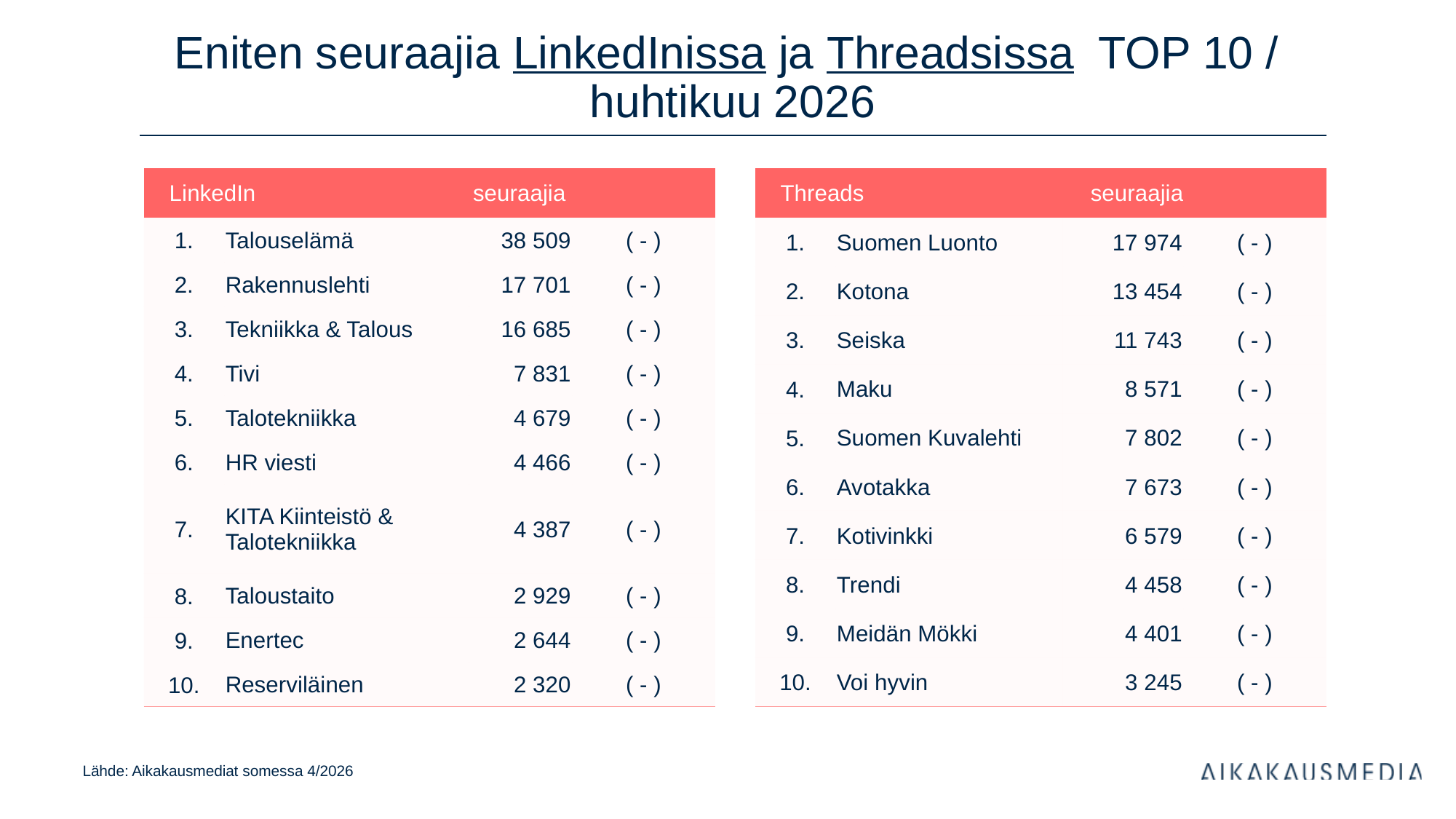

# Eniten seuraajia LinkedInissa ja Threadsissa  TOP 10 / huhtikuu 2026
| Threads |  | seuraajia |  |
| --- | --- | --- | --- |
| 1. | Suomen Luonto | 17 974 | ( - ) |
| 2. | Kotona | 13 454 | ( - ) |
| 3. | Seiska | 11 743 | ( - ) |
| 4. | Maku | 8 571 | ( - ) |
| 5. | Suomen Kuvalehti | 7 802 | ( - ) |
| 6. | Avotakka | 7 673 | ( - ) |
| 7. | Kotivinkki | 6 579 | ( - ) |
| 8. | Trendi | 4 458 | ( - ) |
| 9. | Meidän Mökki | 4 401 | ( - ) |
| 10. | Voi hyvin | 3 245 | ( - ) |
| LinkedIn |  | seuraajia |  |
| --- | --- | --- | --- |
| 1. | Talouselämä | 38 509 | ( - ) |
| 2. | Rakennuslehti | 17 701 | ( - ) |
| 3. | Tekniikka & Talous | 16 685 | ( - ) |
| 4. | Tivi | 7 831 | ( - ) |
| 5. | Talotekniikka | 4 679 | ( - ) |
| 6. | HR viesti | 4 466 | ( - ) |
| 7. | KITA Kiinteistö & Talotekniikka | 4 387 | ( - ) |
| 8. | Taloustaito | 2 929 | ( - ) |
| 9. | Enertec | 2 644 | ( - ) |
| 10. | Reserviläinen | 2 320 | ( - ) |